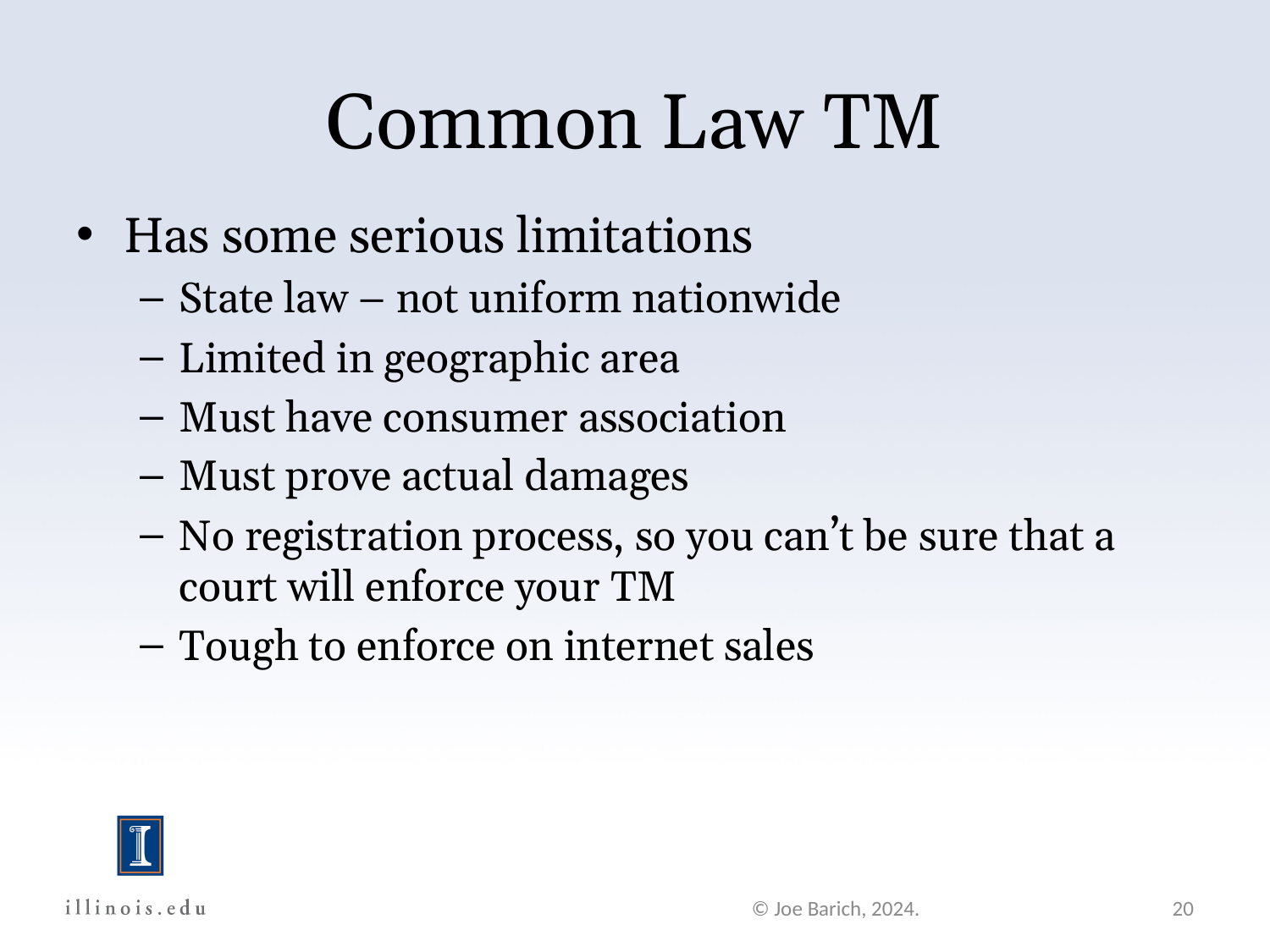

# Common Law TM
Has some serious limitations
State law – not uniform nationwide
Limited in geographic area
Must have consumer association
Must prove actual damages
No registration process, so you can’t be sure that a court will enforce your TM
Tough to enforce on internet sales
© Joe Barich, 2024.
20